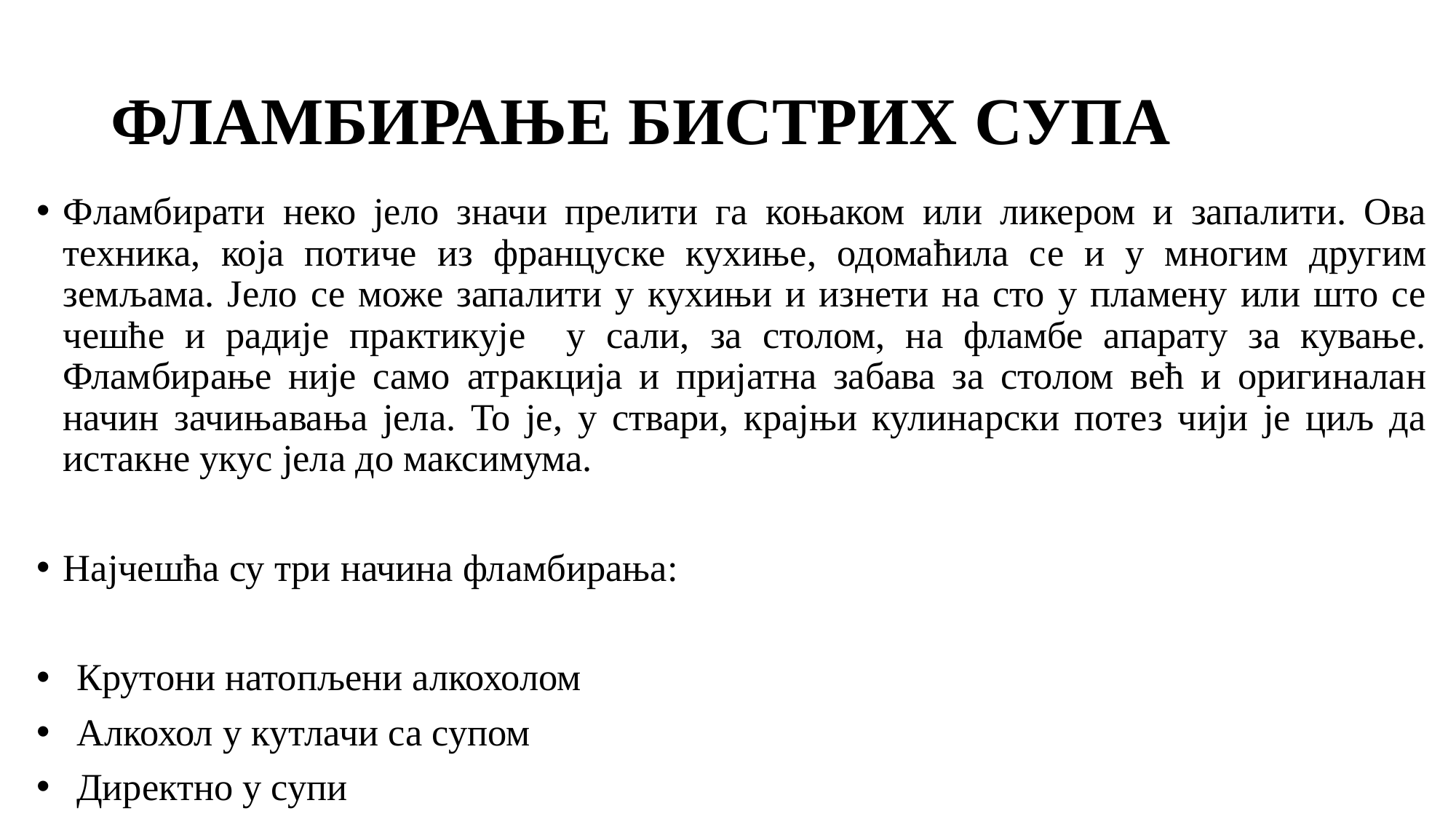

# ФЛАМБИРАЊЕ БИСТРИХ СУПА
Фламбирати неко јело значи прелити га коњаком или ликером и запалити. Ова техника, која потиче из француске кухиње, одомаћила се и у многим другим земљама. Јело се може запалити у кухињи и изнети на сто у пламену или што се чешће и радије практикује  у сали, за столом, на фламбе апарату за кување. Фламбирање није само атракција и пријатна забава за столом већ и оригиналан начин зачињавања јела. То је, у ствари, крајњи кулинарски потез чији је циљ да истакне укус јела до максимума.

Најчешћа су три начина фламбирања:

Крутони натопљени алкохолом
Алкохол у кутлачи са супом
Директно у супи